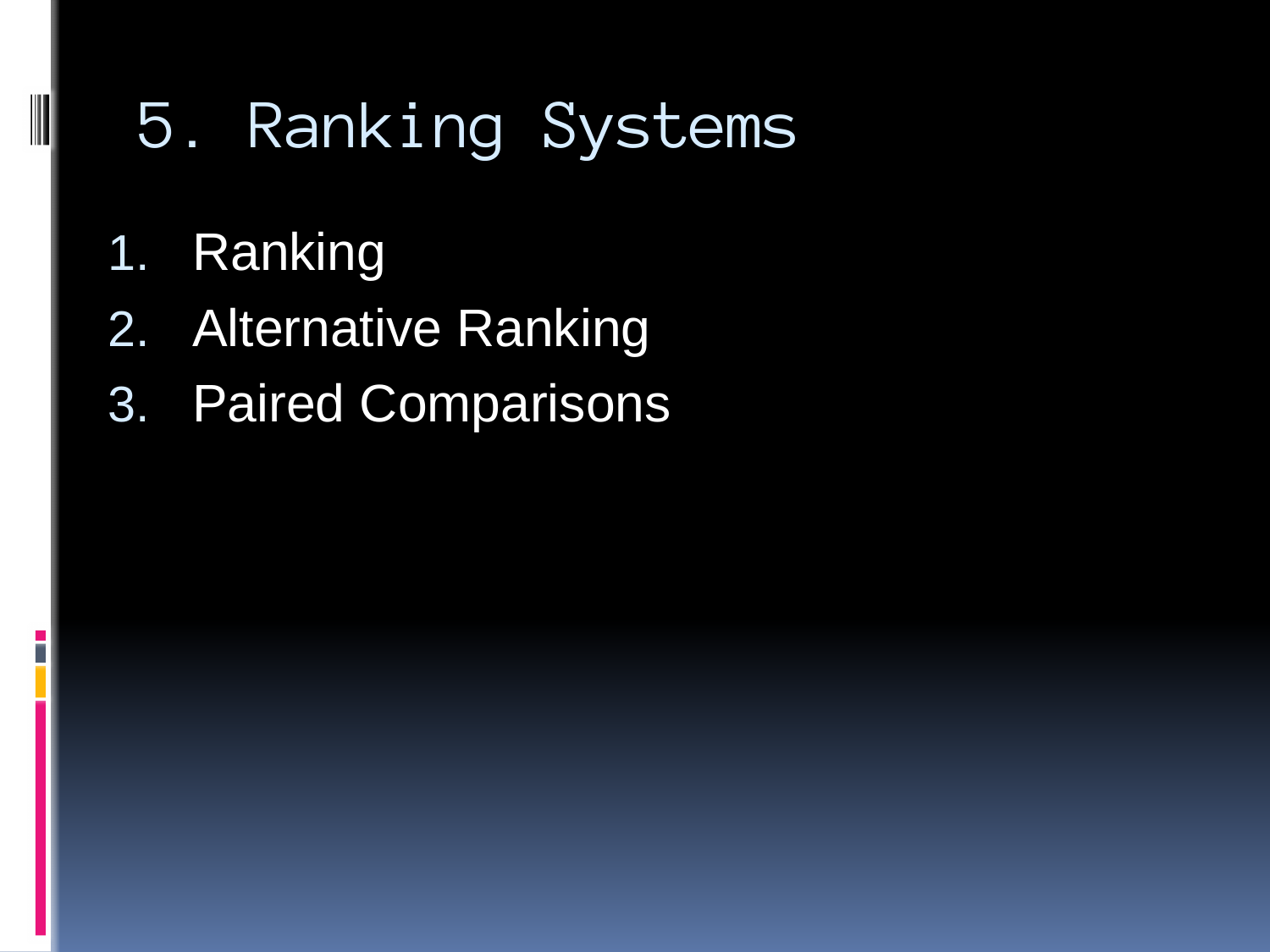

# 5. Ranking Systems
Ranking
Alternative Ranking
Paired Comparisons